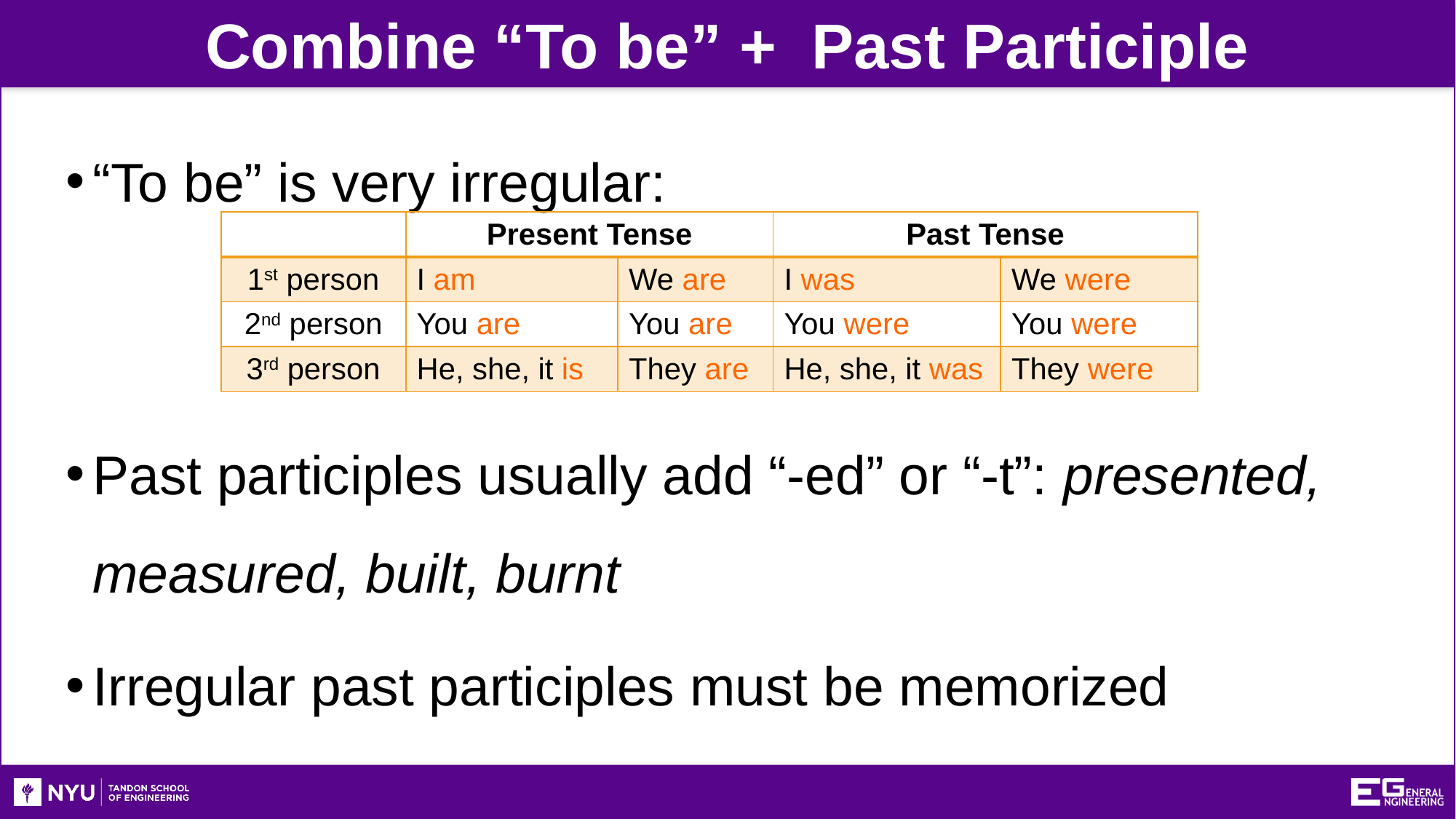

Combine “To be” +  Past Participle
“To be” is very irregular:

Past participles usually add “-ed” or “-t”: presented, measured, built, burnt
Irregular past participles must be memorized
|  | Present Tense |  | Past Tense |  |
| --- | --- | --- | --- | --- |
| 1st person | I am | We are | I was | We were |
| 2nd person | You are | You are | You were | You were |
| 3rd person | He, she, it is | They are | He, she, it was | They were |